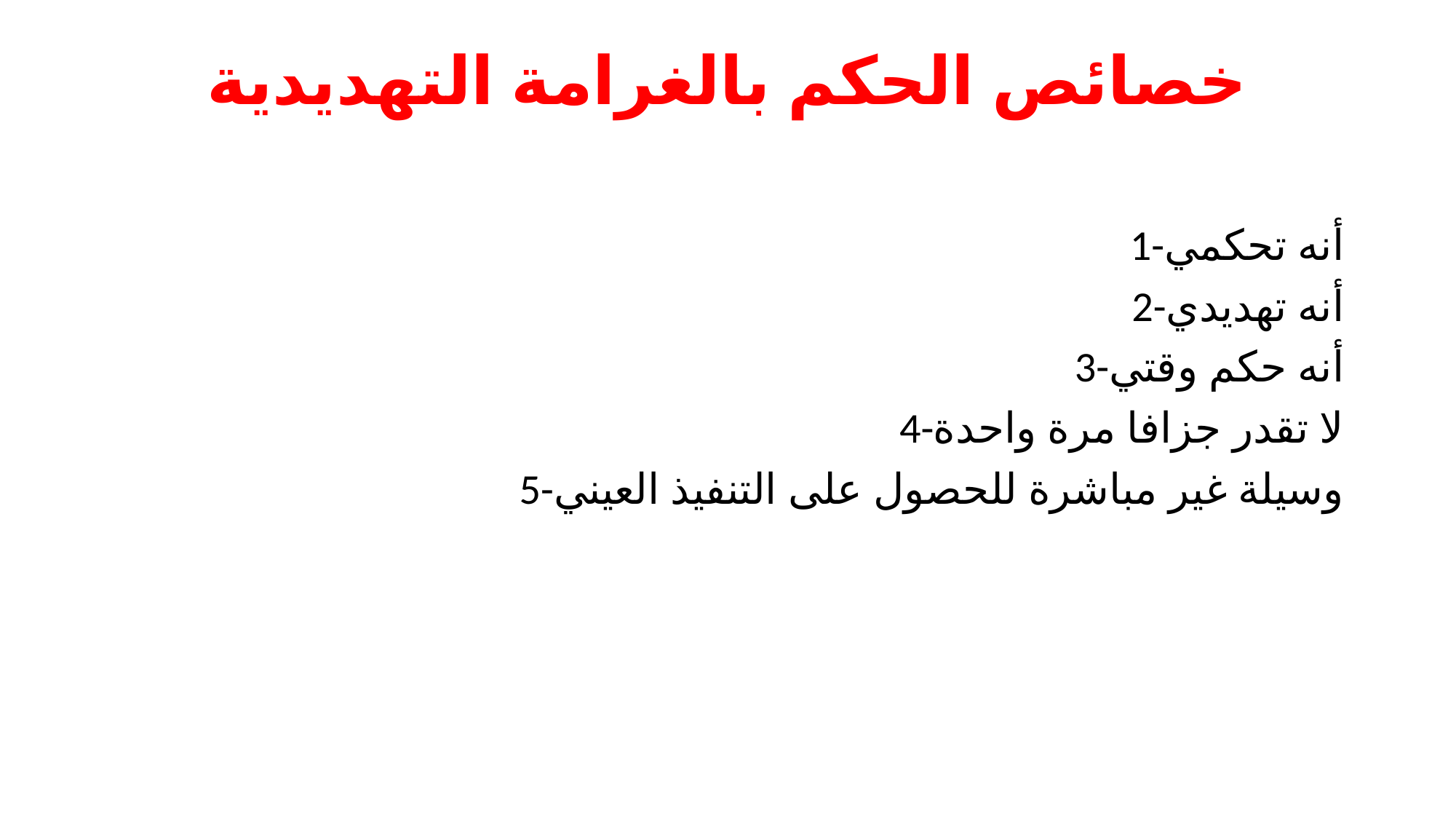

# خصائص الحكم بالغرامة التهديدية
1-أنه تحكمي
2-أنه تهديدي
3-أنه حكم وقتي
4-لا تقدر جزافا مرة واحدة
5-وسيلة غير مباشرة للحصول على التنفيذ العيني